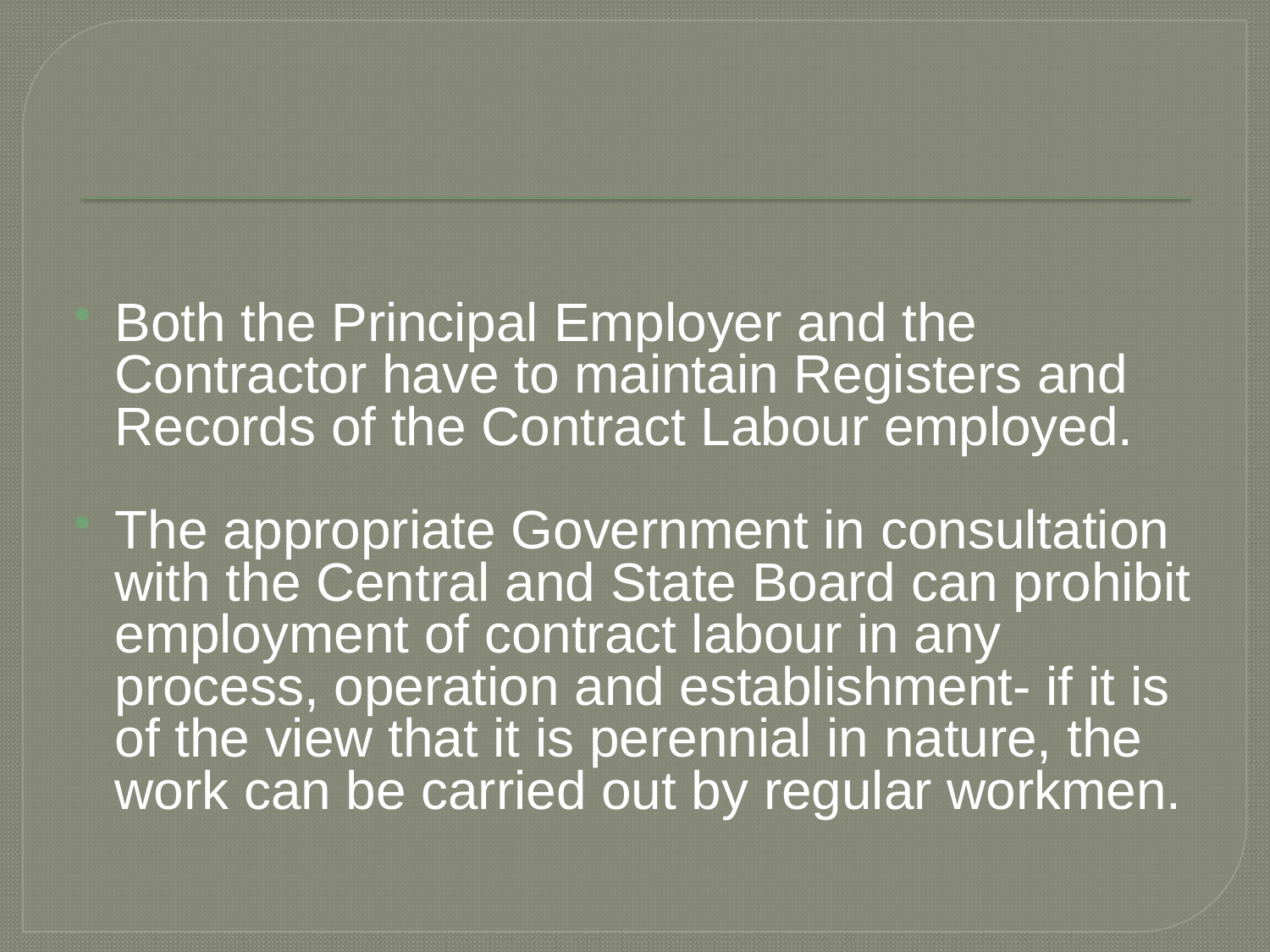

Both the Principal Employer and the Contractor have to maintain Registers and Records of the Contract Labour employed.

The appropriate Government in consultation with the Central and State Board can prohibit employment of contract labour in any process, operation and establishment- if it is of the view that it is perennial in nature, the work can be carried out by regular workmen.